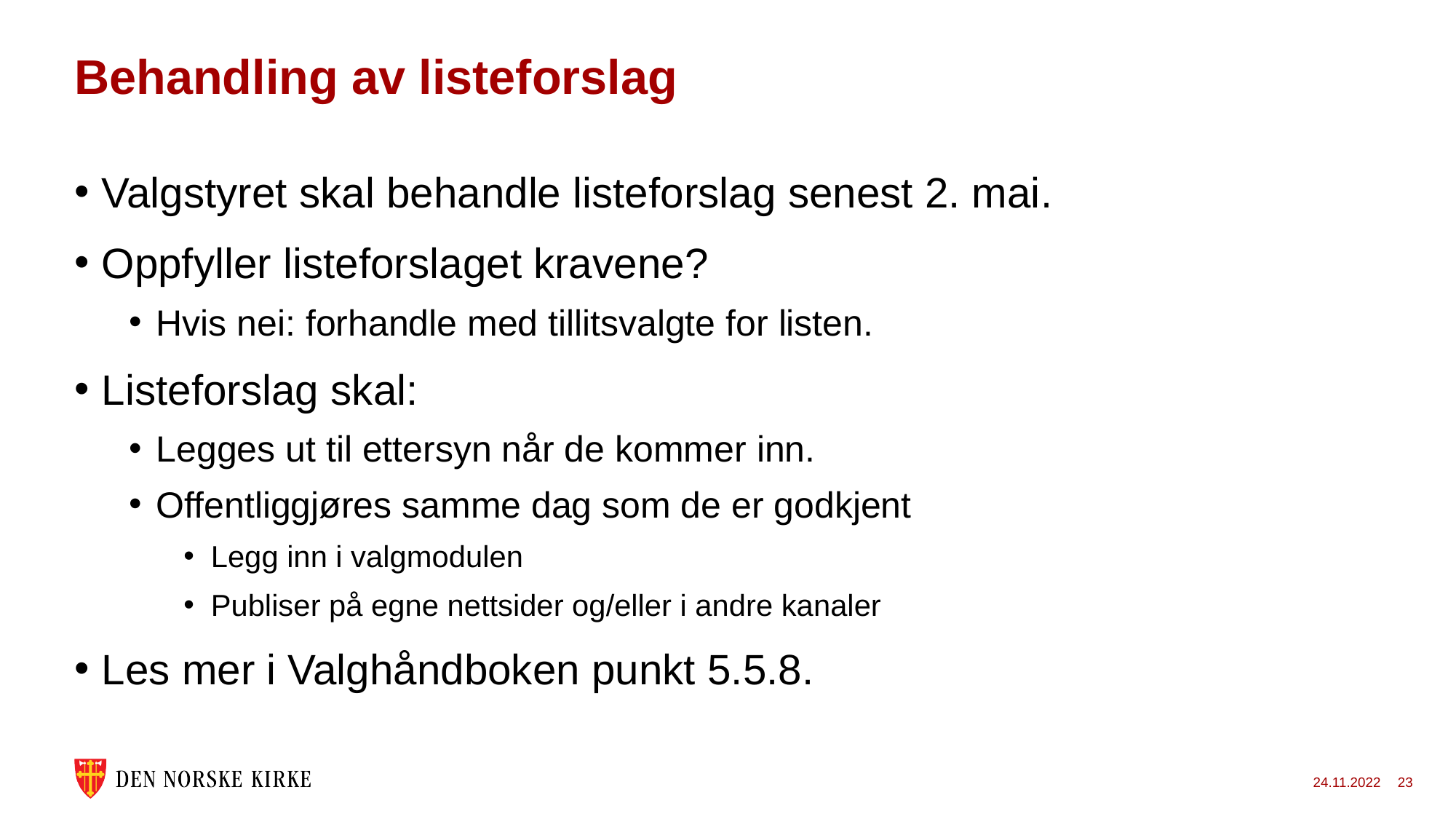

# Behandling av listeforslag
Valgstyret skal behandle listeforslag senest 2. mai.
Oppfyller listeforslaget kravene?
Hvis nei: forhandle med tillitsvalgte for listen.
Listeforslag skal:
Legges ut til ettersyn når de kommer inn.
Offentliggjøres samme dag som de er godkjent
Legg inn i valgmodulen
Publiser på egne nettsider og/eller i andre kanaler
Les mer i Valghåndboken punkt 5.5.8.
24.11.2022
23